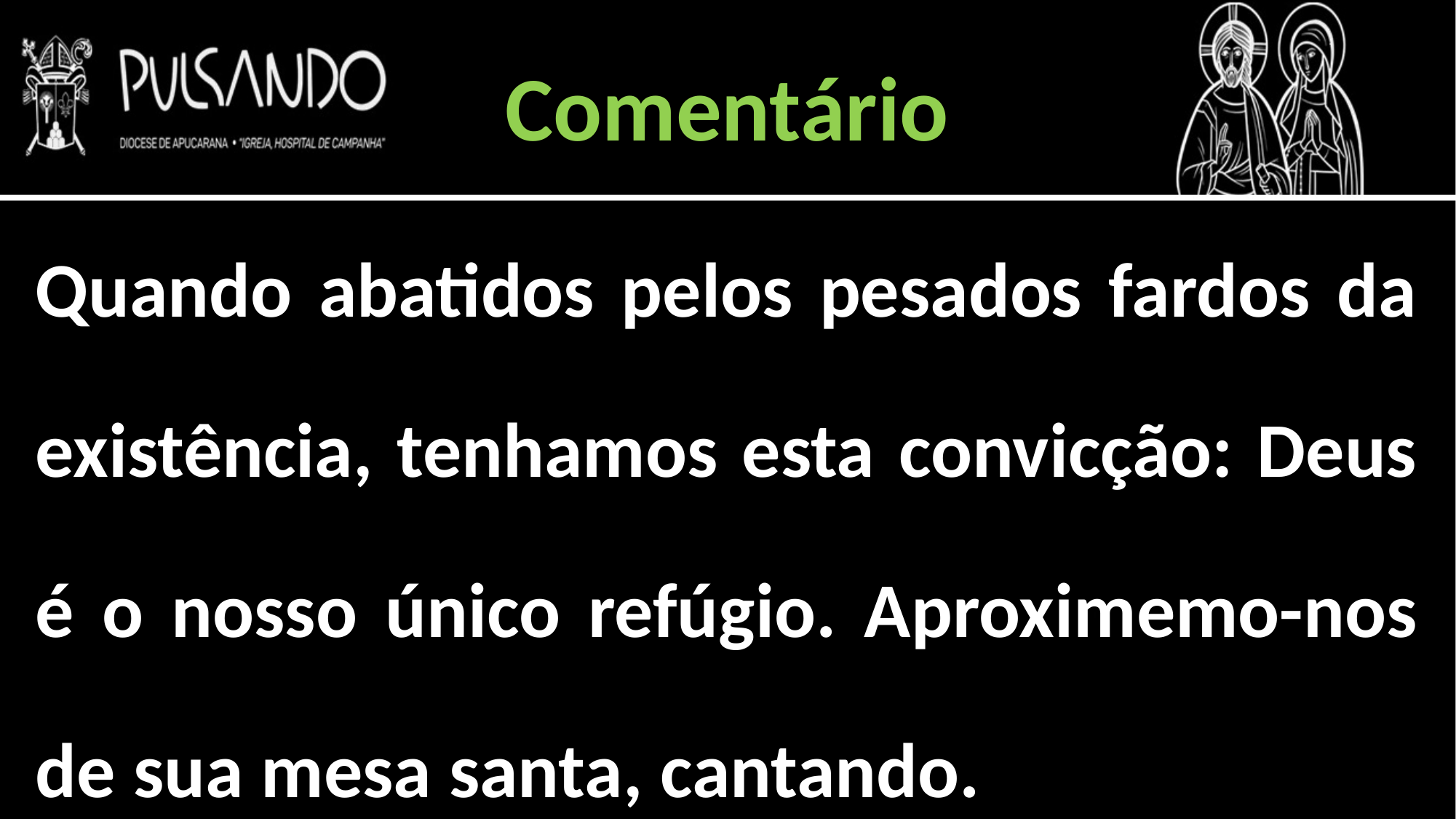

Comentário
Quando abatidos pelos pesados fardos da existência, tenhamos esta convicção: Deus é o nosso único refúgio. Aproximemo-nos de sua mesa santa, cantando.